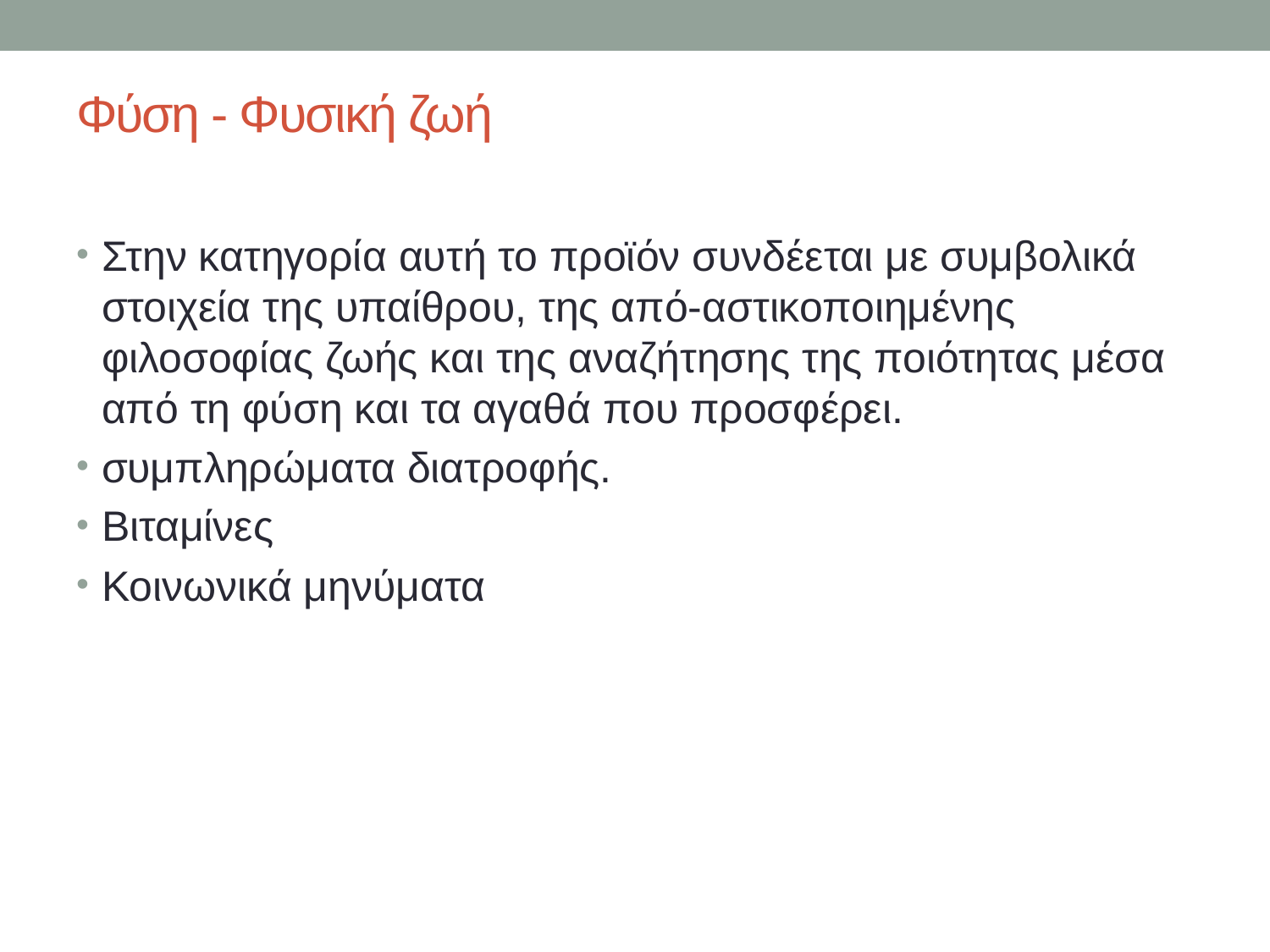

# Φύση - Φυσική ζωή
Στην κατηγορία αυτή το προϊόν συνδέεται με συμβολικά στοιχεία της υπαίθρου, της από-αστικοποιημένης φιλοσοφίας ζωής και της αναζήτησης της ποιότητας μέσα από τη φύση και τα αγαθά που προσφέρει.
συμπληρώματα διατροφής.
Βιταμίνες
Κοινωνικά μηνύματα